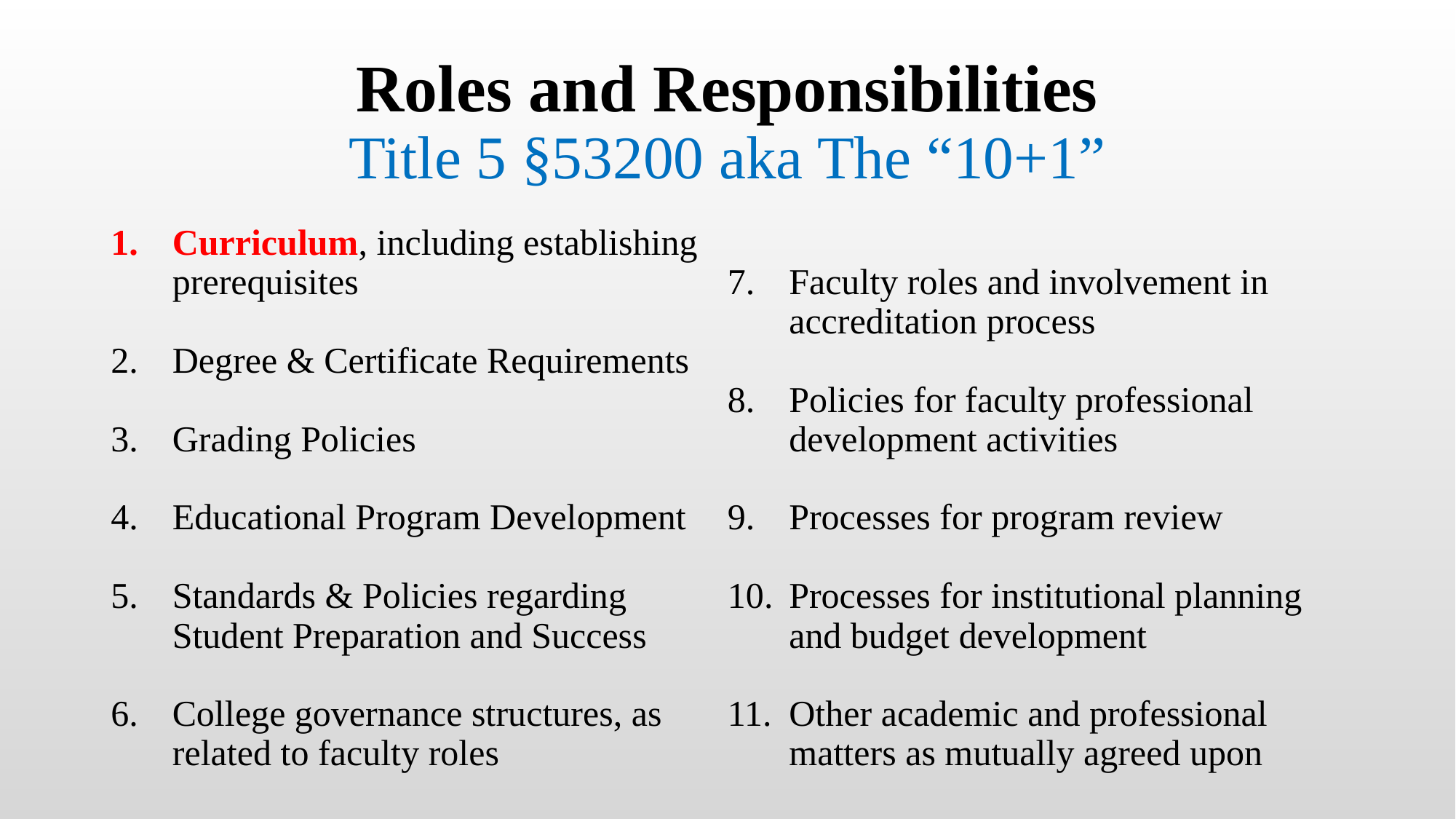

# Roles and Responsibilities Title 5 §53200 aka The “10+1”
Curriculum, including establishing prerequisites

Degree & Certificate Requirements

Grading Policies

Educational Program Development

Standards & Policies regarding Student Preparation and Success

College governance structures, as related to faculty roles

Faculty roles and involvement in accreditation process

Policies for faculty professional development activities

Processes for program review

Processes for institutional planning and budget development

Other academic and professional matters as mutually agreed upon